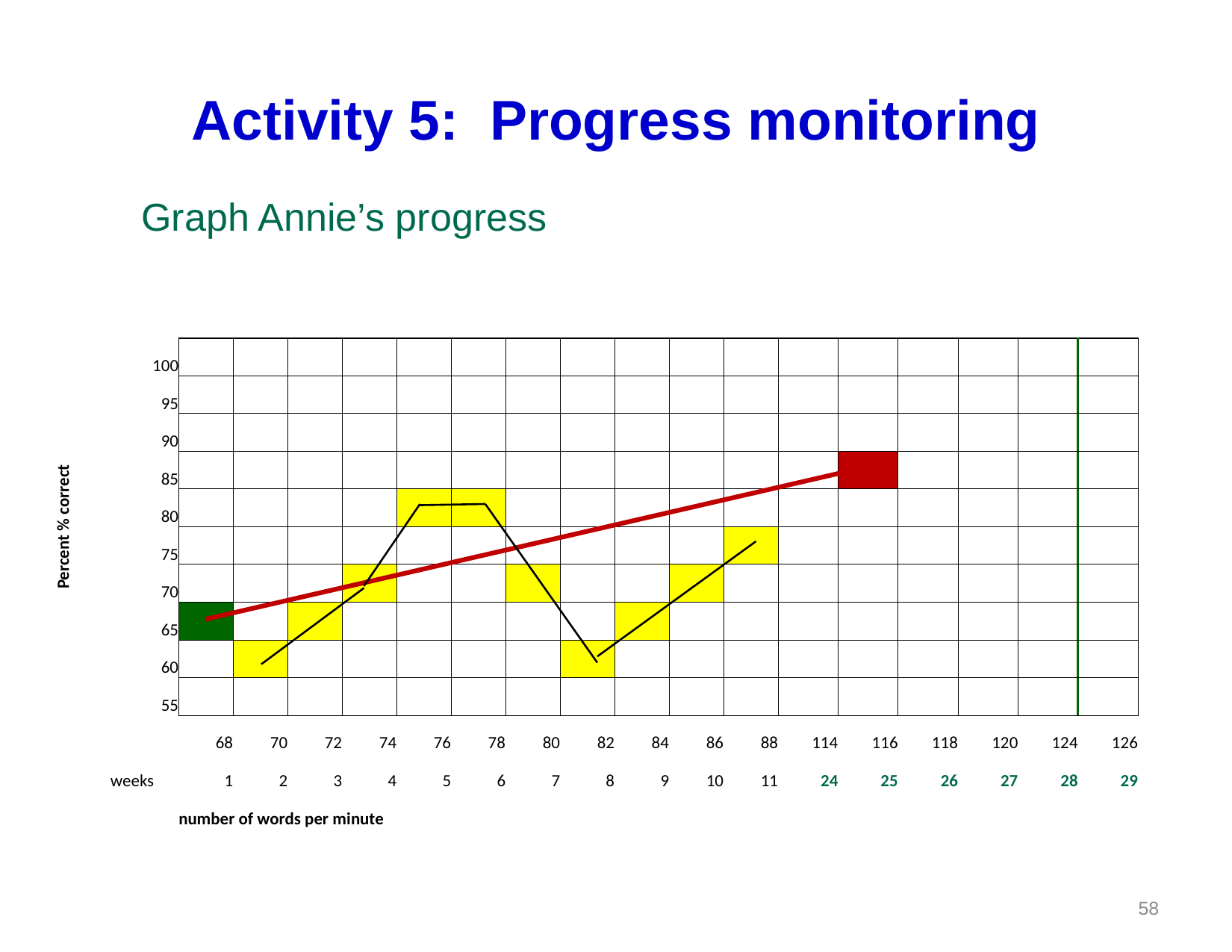

# Activity 5:  Progress monitoring
Graph Annie’s progress
|  |  |  |  |  |  |  |  |  |  |  |  |  |  |  |  |  |  |  |
| --- | --- | --- | --- | --- | --- | --- | --- | --- | --- | --- | --- | --- | --- | --- | --- | --- | --- | --- |
| Percent % correct | 100 |  |  |  |  |  |  |  |  |  |  |  |  |  |  |  |  |  |
|  | 95 |  |  |  |  |  |  |  |  |  |  |  |  |  |  |  |  |  |
|  | 90 |  |  |  |  |  |  |  |  |  |  |  |  |  |  |  |  |  |
|  | 85 |  |  |  |  |  |  |  |  |  |  |  |  |  |  |  |  |  |
|  | 80 |  |  |  |  |  |  |  |  |  |  |  |  |  |  |  |  |  |
|  | 75 |  |  |  |  |  |  |  |  |  |  |  |  |  |  |  |  |  |
|  | 70 |  |  |  |  |  |  |  |  |  |  |  |  |  |  |  |  |  |
|  | 65 |  |  |  |  |  |  |  |  |  |  |  |  |  |  |  |  |  |
|  | 60 |  |  |  |  |  |  |  |  |  |  |  |  |  |  |  |  |  |
|  | 55 |  |  |  |  |  |  |  |  |  |  |  |  |  |  |  |  |  |
|  |  | 68 | 70 | 72 | 74 | 76 | 78 | 80 | 82 | 84 | 86 | 88 | 114 | 116 | 118 | 120 | 124 | 126 |
|  | weeks | 1 | 2 | 3 | 4 | 5 | 6 | 7 | 8 | 9 | 10 | 11 | 24 | 25 | 26 | 27 | 28 | 29 |
|  |  | number of words per minute |  |  |  |  |  |  |  |  |  |  |  |  |  |  |  |  |
58